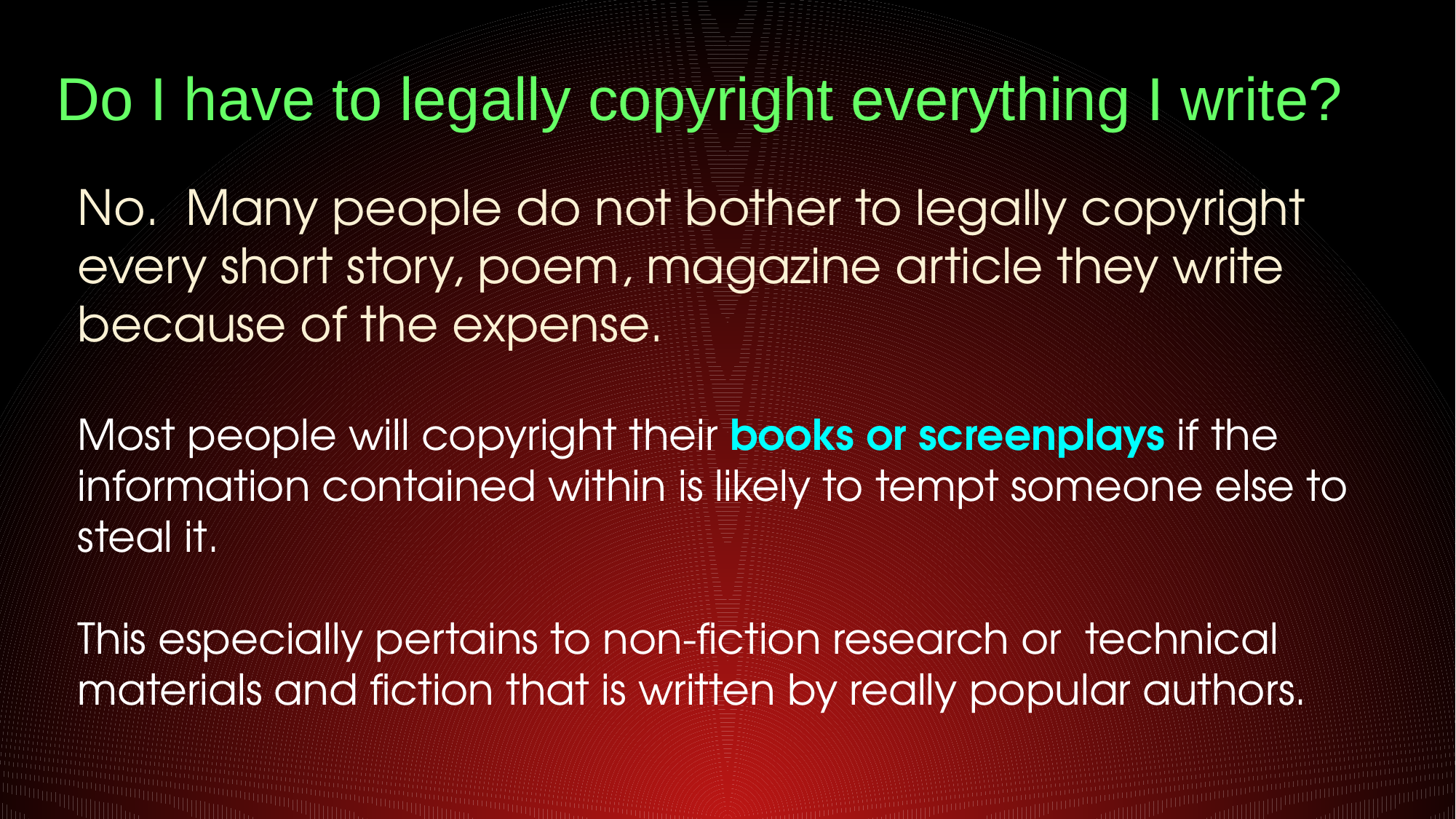

# Do I have to legally copyright everything I write?
No.  Many people do not bother to legally copyright every short story, poem, magazine article they write because of the expense.
Most people will copyright their books or screenplays if the information contained within is likely to tempt someone else to steal it.

This especially pertains to non-fiction research or  technical materials and fiction that is written by really popular authors.